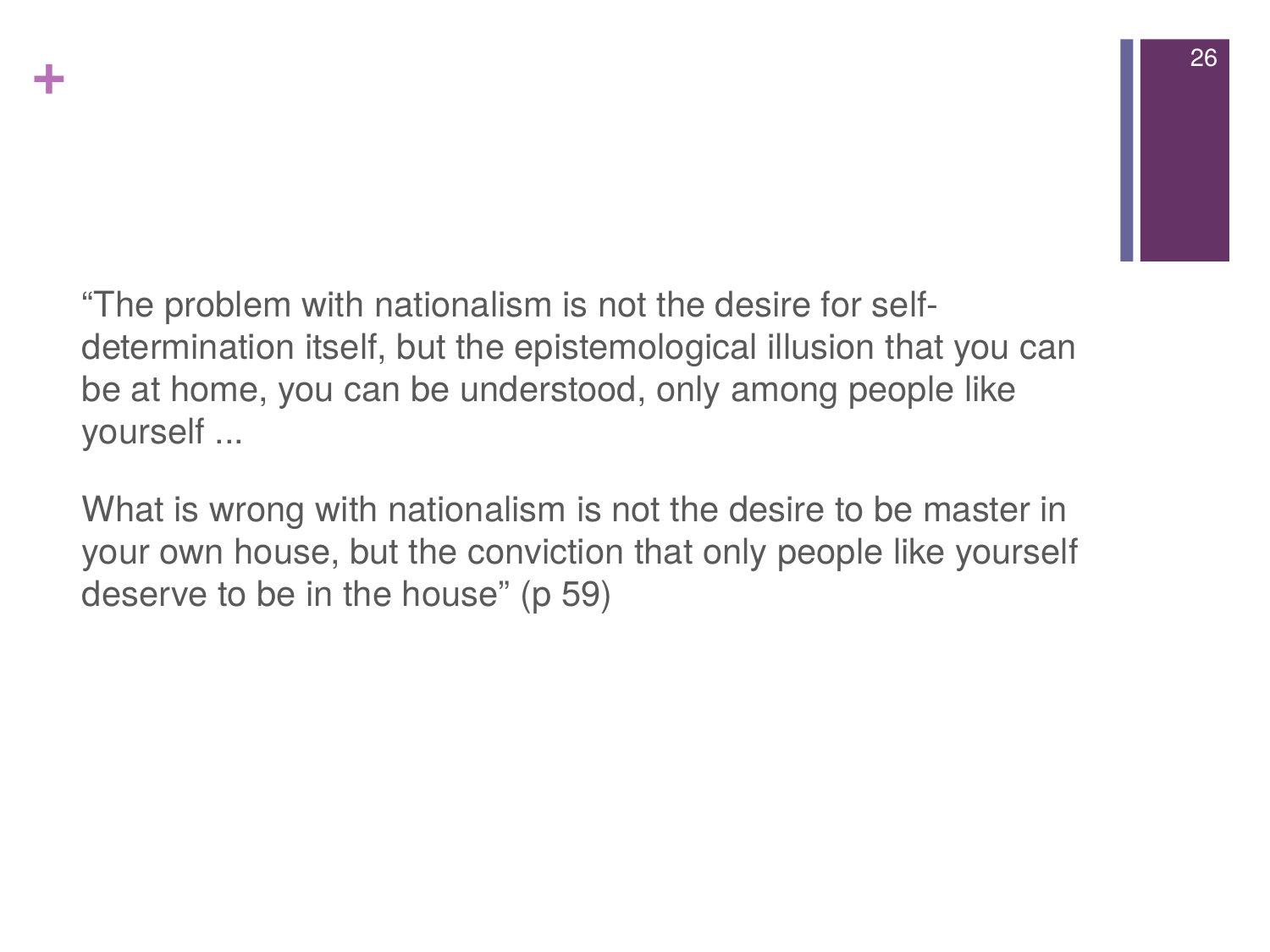

26
#
“The problem with nationalism is not the desire for self-determination itself, but the epistemological illusion that you can be at home, you can be understood, only among people like yourself ...
What is wrong with nationalism is not the desire to be master in your own house, but the conviction that only people like yourself deserve to be in the house” (p 59)